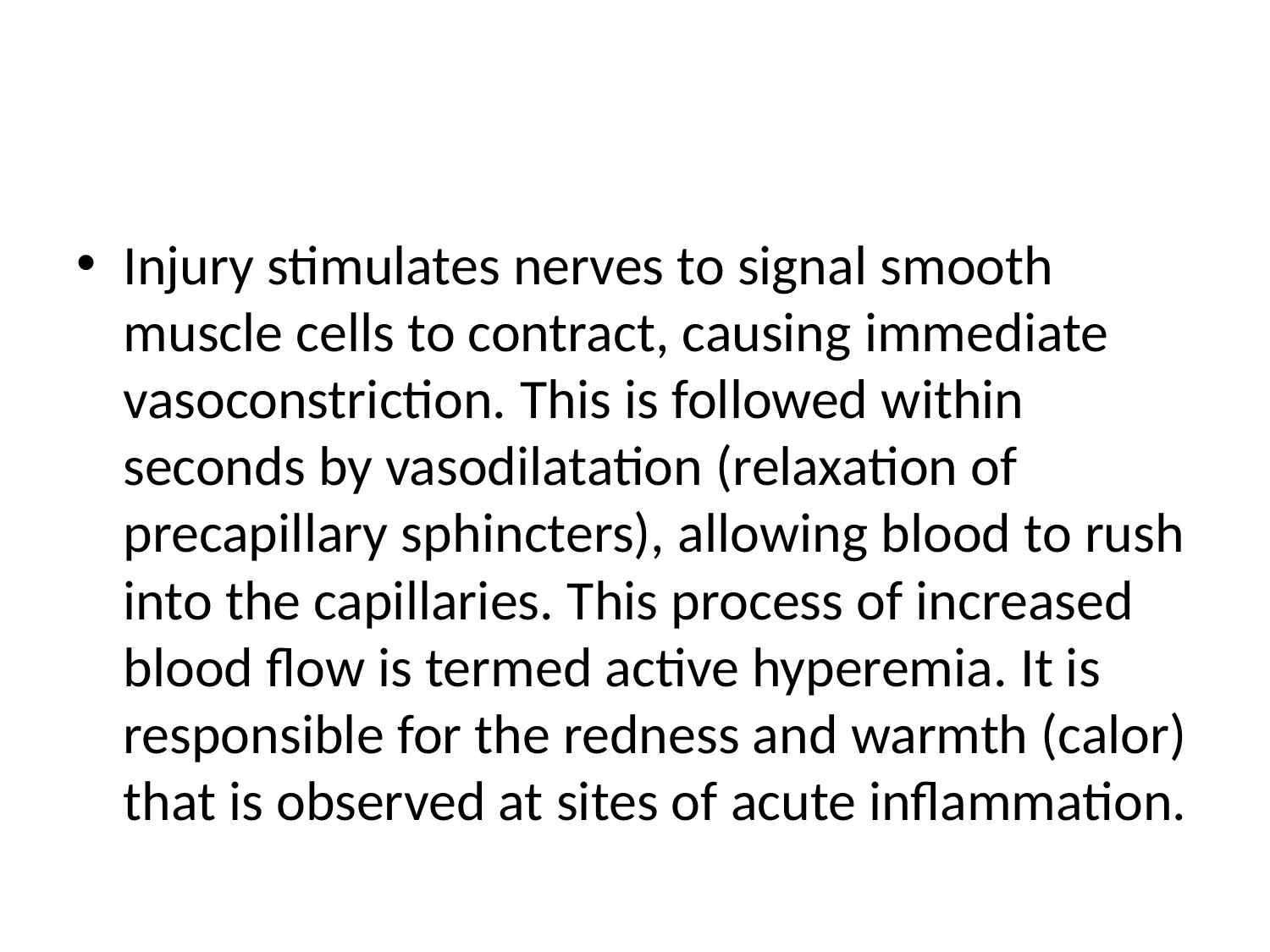

#
Injury stimulates nerves to signal smooth muscle cells to contract, causing immediate vasoconstriction. This is followed within seconds by vasodilatation (relaxation of precapillary sphincters), allowing blood to rush into the capillaries. This process of increased blood flow is termed active hyperemia. It is responsible for the redness and warmth (calor) that is observed at sites of acute inflammation.